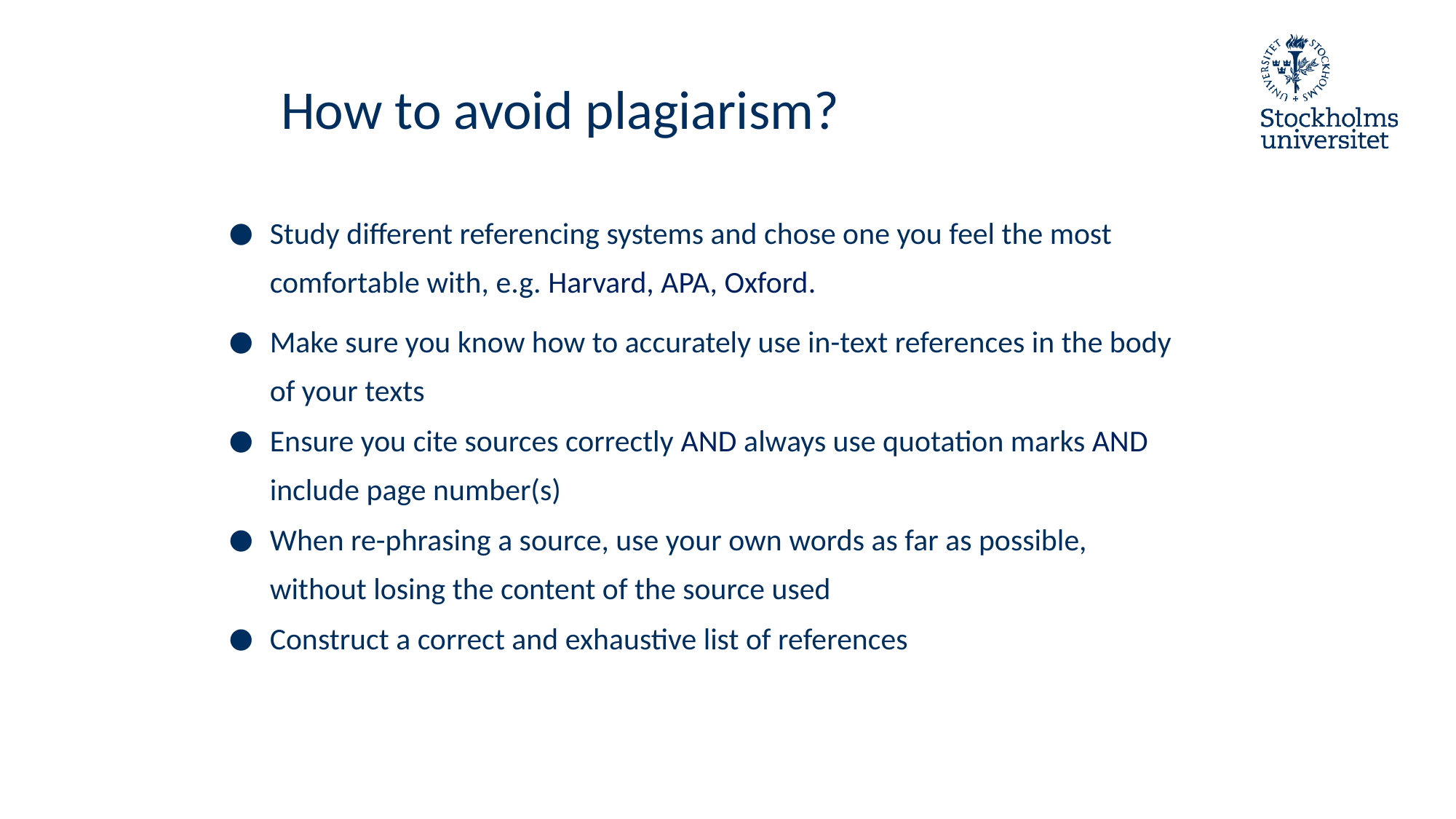

# How to avoid plagiarism?
Study different referencing systems and chose one you feel the most comfortable with, e.g. Harvard, APA, Oxford.
Make sure you know how to accurately use in-text references in the body of your texts
Ensure you cite sources correctly AND always use quotation marks AND include page number(s)
When re-phrasing a source, use your own words as far as possible, without losing the content of the source used
Construct a correct and exhaustive list of references